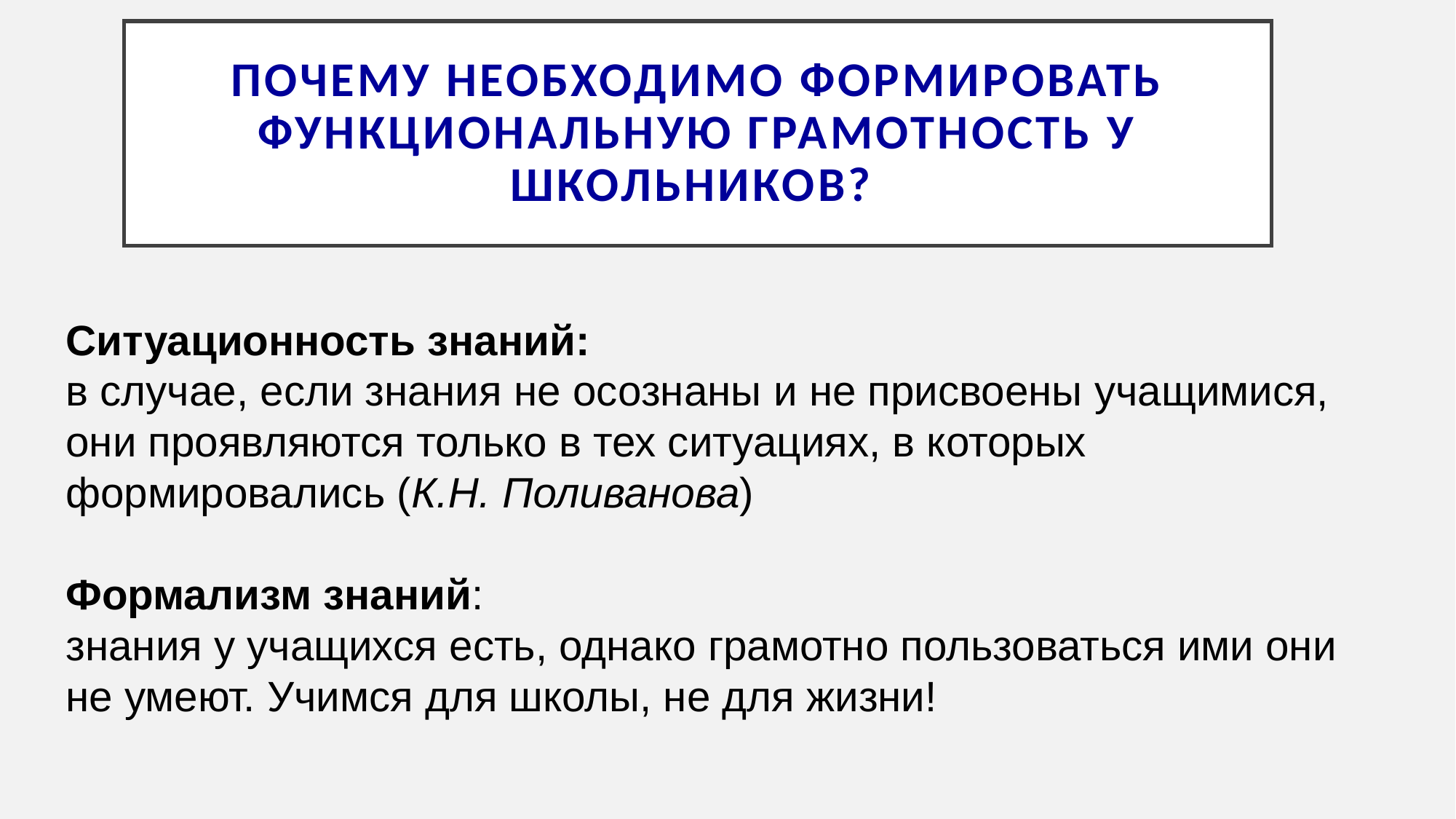

# Почему необходимо формировать функциональную грамотность у школьников?

Ситуационность знаний:
в случае, если знания не осознаны и не присвоены учащимися, они проявляются только в тех ситуациях, в которых формировались (К.Н. Поливанова)

Формализм знаний:
знания у учащихся есть, однако грамотно пользоваться ими они не умеют. Учимся для школы, не для жизни!